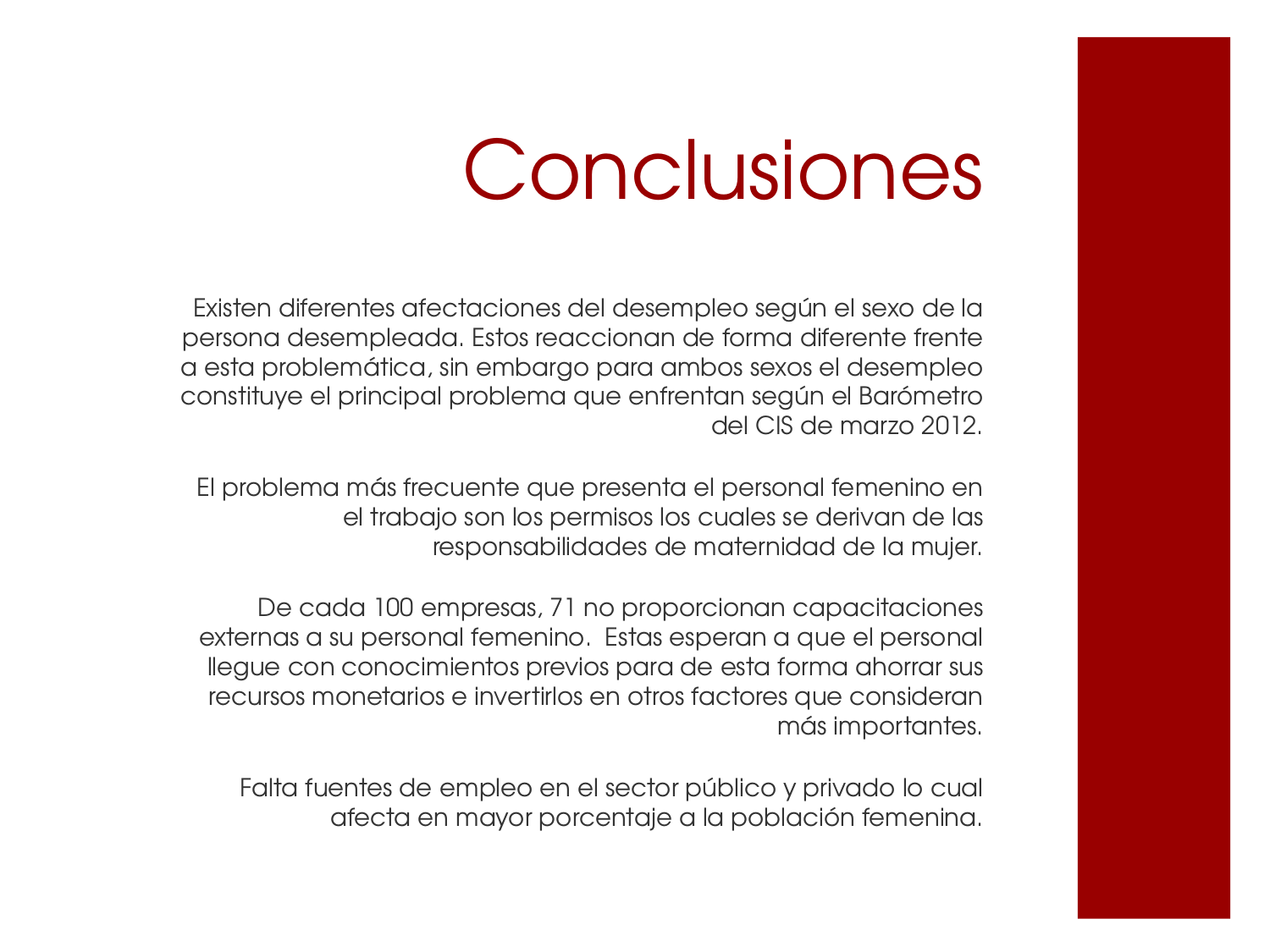

# Conclusiones
Existen diferentes afectaciones del desempleo según el sexo de la persona desempleada. Estos reaccionan de forma diferente frente a esta problemática, sin embargo para ambos sexos el desempleo constituye el principal problema que enfrentan según el Barómetro del CIS de marzo 2012.
El problema más frecuente que presenta el personal femenino en el trabajo son los permisos los cuales se derivan de las responsabilidades de maternidad de la mujer.
De cada 100 empresas, 71 no proporcionan capacitaciones externas a su personal femenino.  Estas esperan a que el personal llegue con conocimientos previos para de esta forma ahorrar sus recursos monetarios e invertirlos en otros factores que consideran más importantes.
Falta fuentes de empleo en el sector público y privado lo cual afecta en mayor porcentaje a la población femenina.